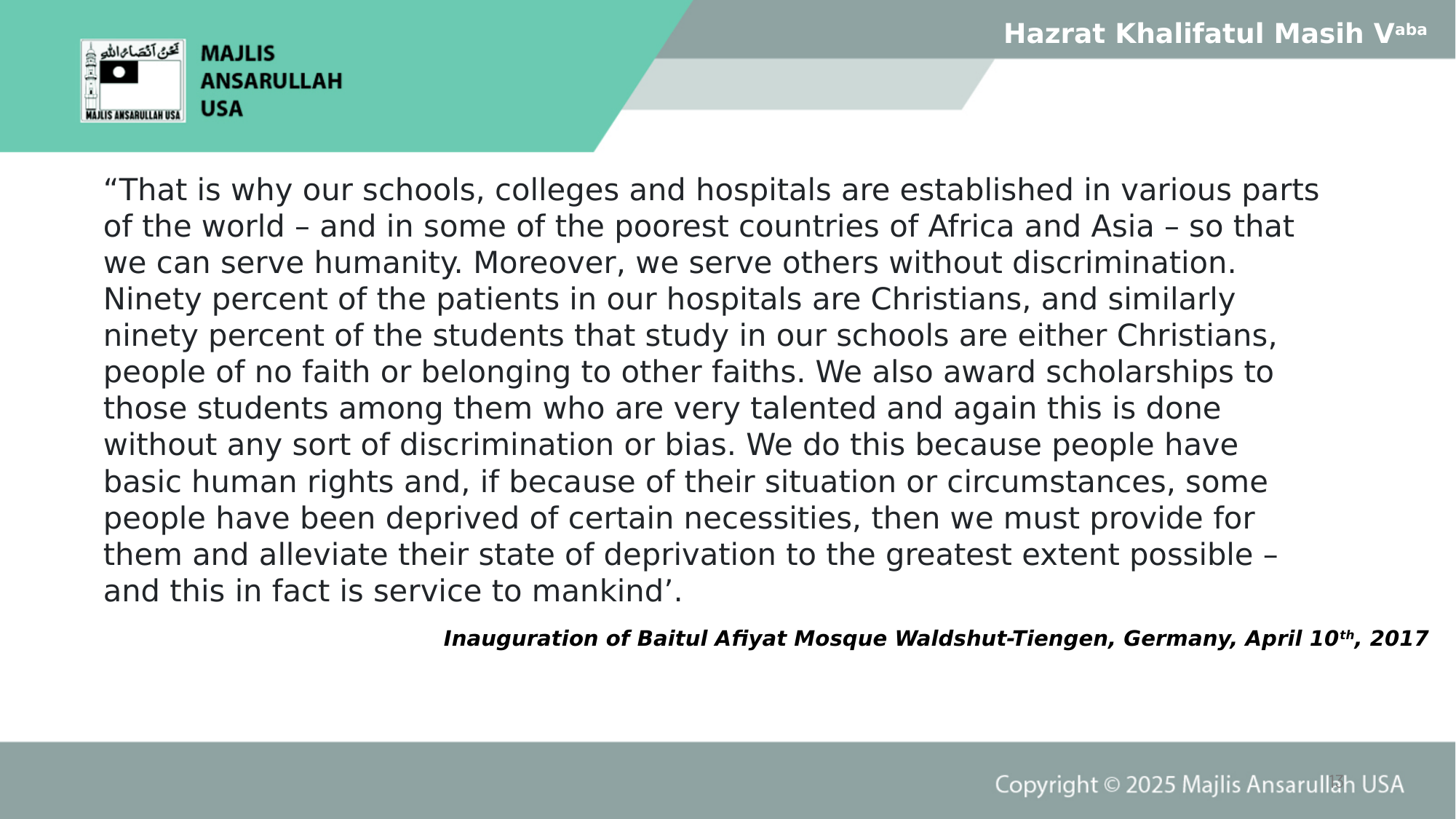

Hazrat Khalifatul Masih Vaba
“That is why our schools, colleges and hospitals are established in various parts of the world – and in some of the poorest countries of Africa and Asia – so that we can serve humanity. Moreover, we serve others without discrimination. Ninety percent of the patients in our hospitals are Christians, and similarly ninety percent of the students that study in our schools are either Christians, people of no faith or belonging to other faiths. We also award scholarships to those students among them who are very talented and again this is done without any sort of discrimination or bias. We do this because people have basic human rights and, if because of their situation or circumstances, some people have been deprived of certain necessities, then we must provide for them and alleviate their state of deprivation to the greatest extent possible – and this in fact is service to mankind’.

Inauguration of Baitul Afiyat Mosque Waldshut-Tiengen, Germany, April 10th, 2017
13